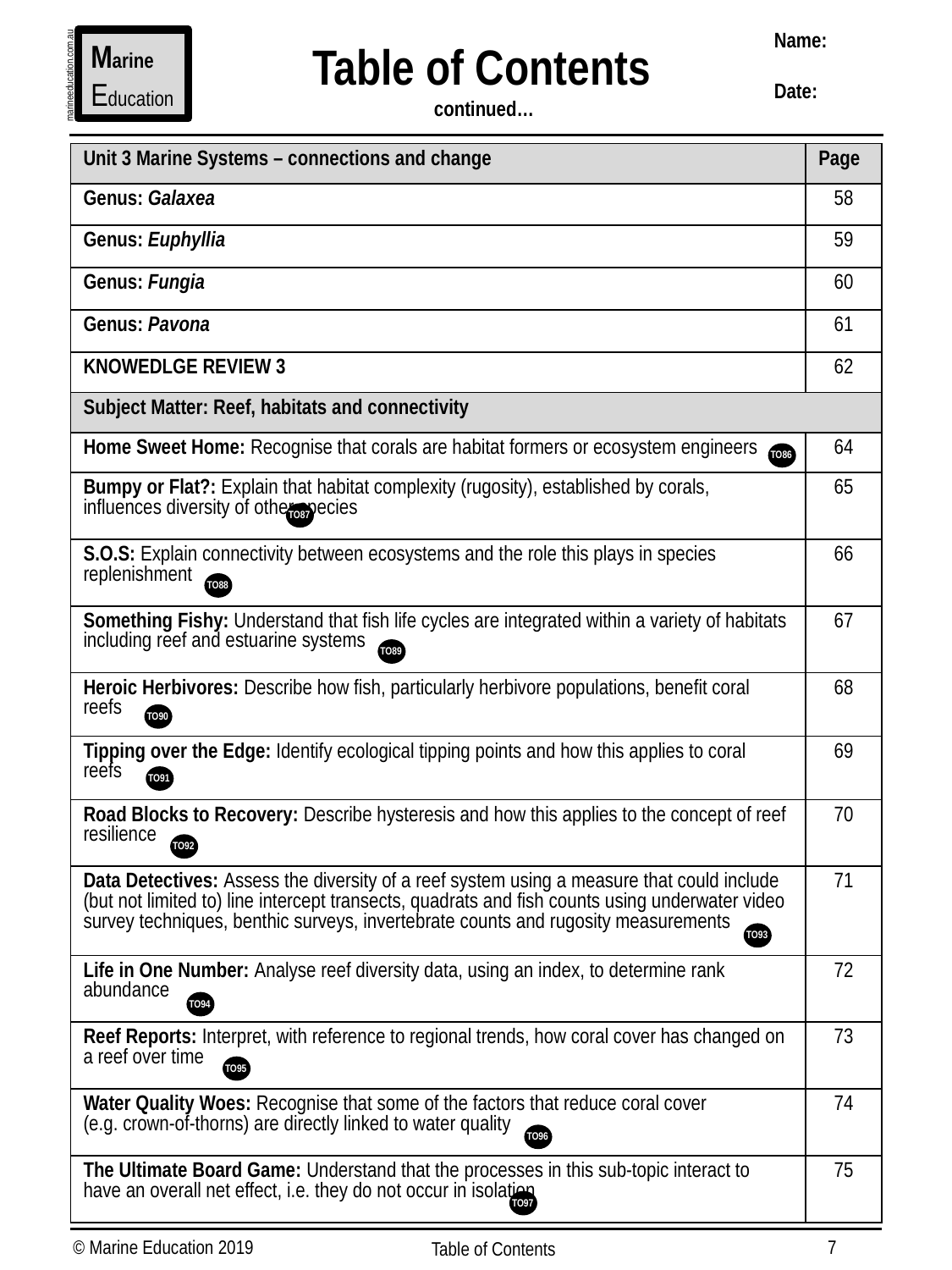

Name:

Date:
Marine
Education
Table of Contents
                         continued…
marineeducation.com.au
| Unit 3 Marine Systems – connections and change | Page |
| --- | --- |
| Genus: Galaxea | 58 |
| Genus: Euphyllia | 59 |
| Genus: Fungia | 60 |
| Genus: Pavona | 61 |
| KNOWEDLGE REVIEW 3 | 62 |
| Subject Matter: Reef, habitats and connectivity |  |
| Home Sweet Home: Recognise that corals are habitat formers or ecosystem engineers | 64 |
| Bumpy or Flat?: Explain that habitat complexity (rugosity), established by corals, influences diversity of other species | 65 |
| S.O.S: Explain connectivity between ecosystems and the role this plays in species replenishment | 66 |
| Something Fishy: Understand that fish life cycles are integrated within a variety of habitats including reef and estuarine systems | 67 |
| Heroic Herbivores: Describe how fish, particularly herbivore populations, benefit coral reefs | 68 |
| Tipping over the Edge: Identify ecological tipping points and how this applies to coral reefs | 69 |
| Road Blocks to Recovery: Describe hysteresis and how this applies to the concept of reef resilience | 70 |
| Data Detectives: Assess the diversity of a reef system using a measure that could include (but not limited to) line intercept transects, quadrats and fish counts using underwater video survey techniques, benthic surveys, invertebrate counts and rugosity measurements | 71 |
| Life in One Number: Analyse reef diversity data, using an index, to determine rank abundance | 72 |
| Reef Reports: Interpret, with reference to regional trends, how coral cover has changed on a reef over time | 73 |
| Water Quality Woes: Recognise that some of the factors that reduce coral cover (e.g. crown-of-thorns) are directly linked to water quality | 74 |
| The Ultimate Board Game: Understand that the processes in this sub-topic interact to have an overall net effect, i.e. they do not occur in isolation | 75 |
TO86

TO87

TO88

TO89

TO90

TO91

TO92

TO93

TO94

TO95

TO96

TO97

7
© Marine Education 2019
Table of Contents